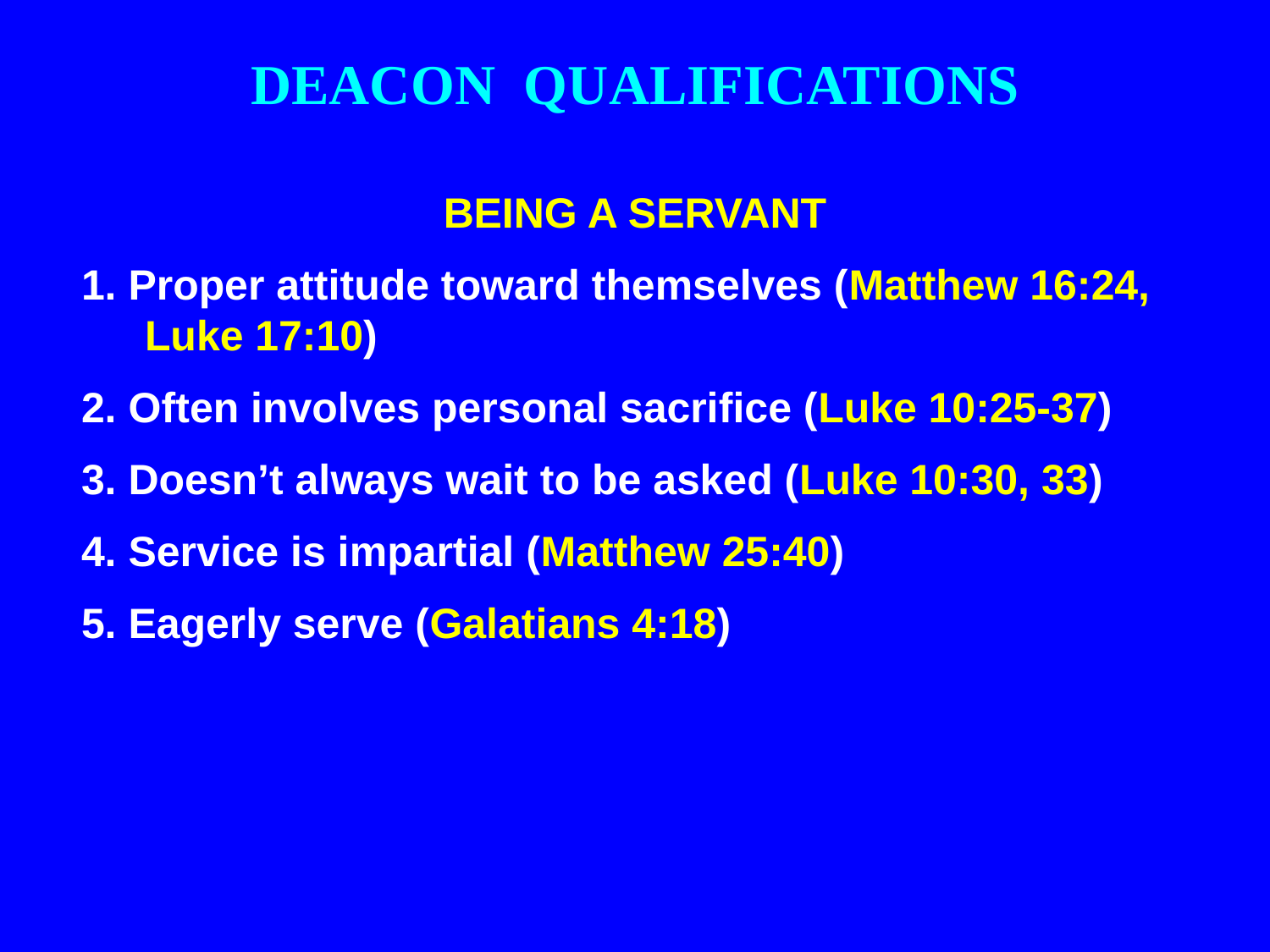

DEACON  QUALIFICATIONS
BEING A SERVANT
1. Proper attitude toward themselves (Matthew 16:24, Luke 17:10)
2. Often involves personal sacrifice (Luke 10:25-37)
3. Doesn’t always wait to be asked (Luke 10:30, 33)
4. Service is impartial (Matthew 25:40)
5. Eagerly serve (Galatians 4:18)